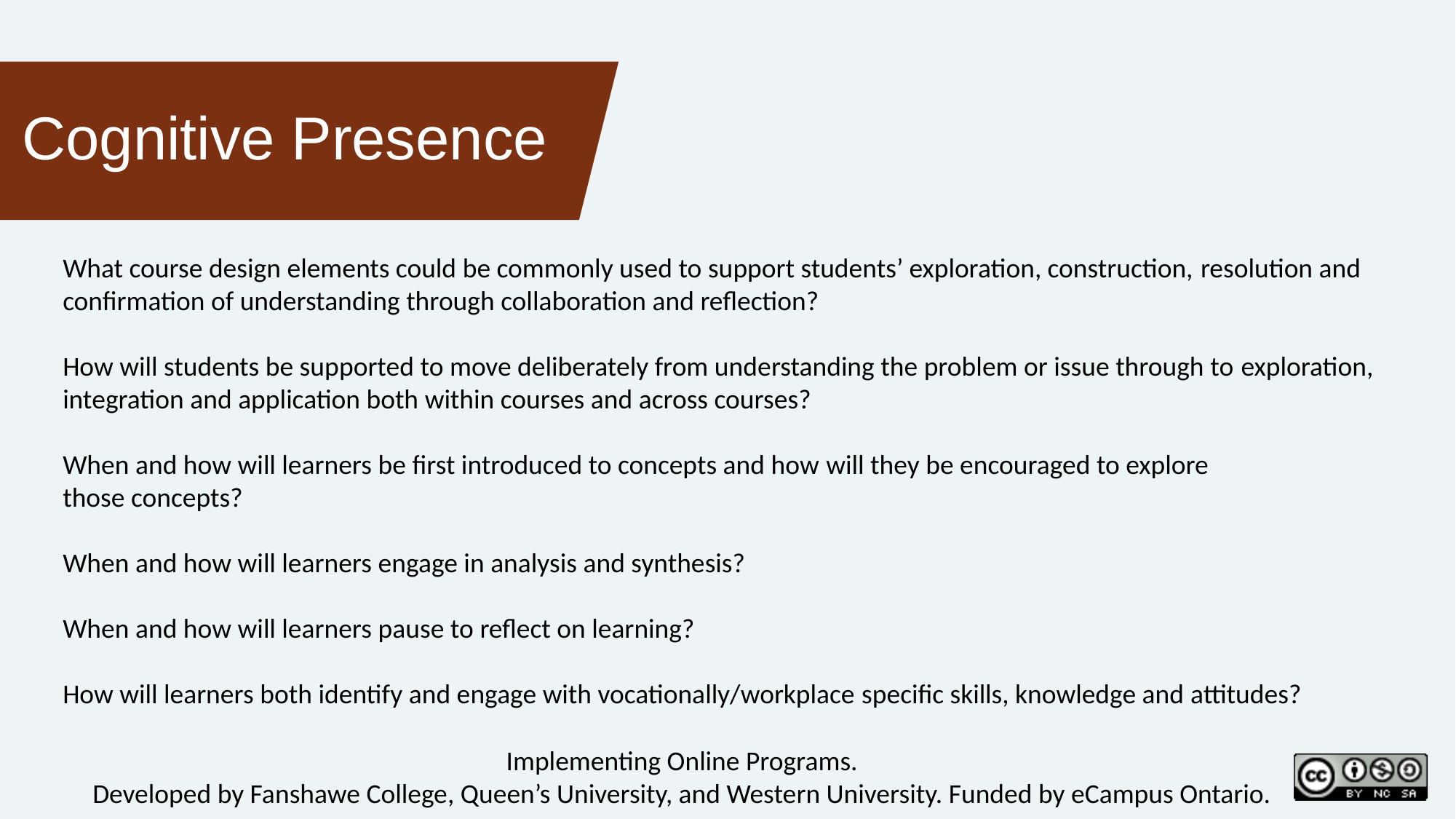

Cognitive Presence
What course design elements could be commonly used to support students’ exploration, construction, resolution and confirmation of understanding through collaboration and reflection?​

How will students be supported to move deliberately from understanding the problem or issue through to exploration, integration and application both within courses and across courses?​

When and how will learners be first introduced to concepts and how will they be encouraged to explore those concepts?​

When and how will learners engage in analysis and synthesis?​

When and how will learners pause to reflect on learning?​

How will learners both identify and engage with vocationally/workplace specific skills, knowledge and attitudes?​